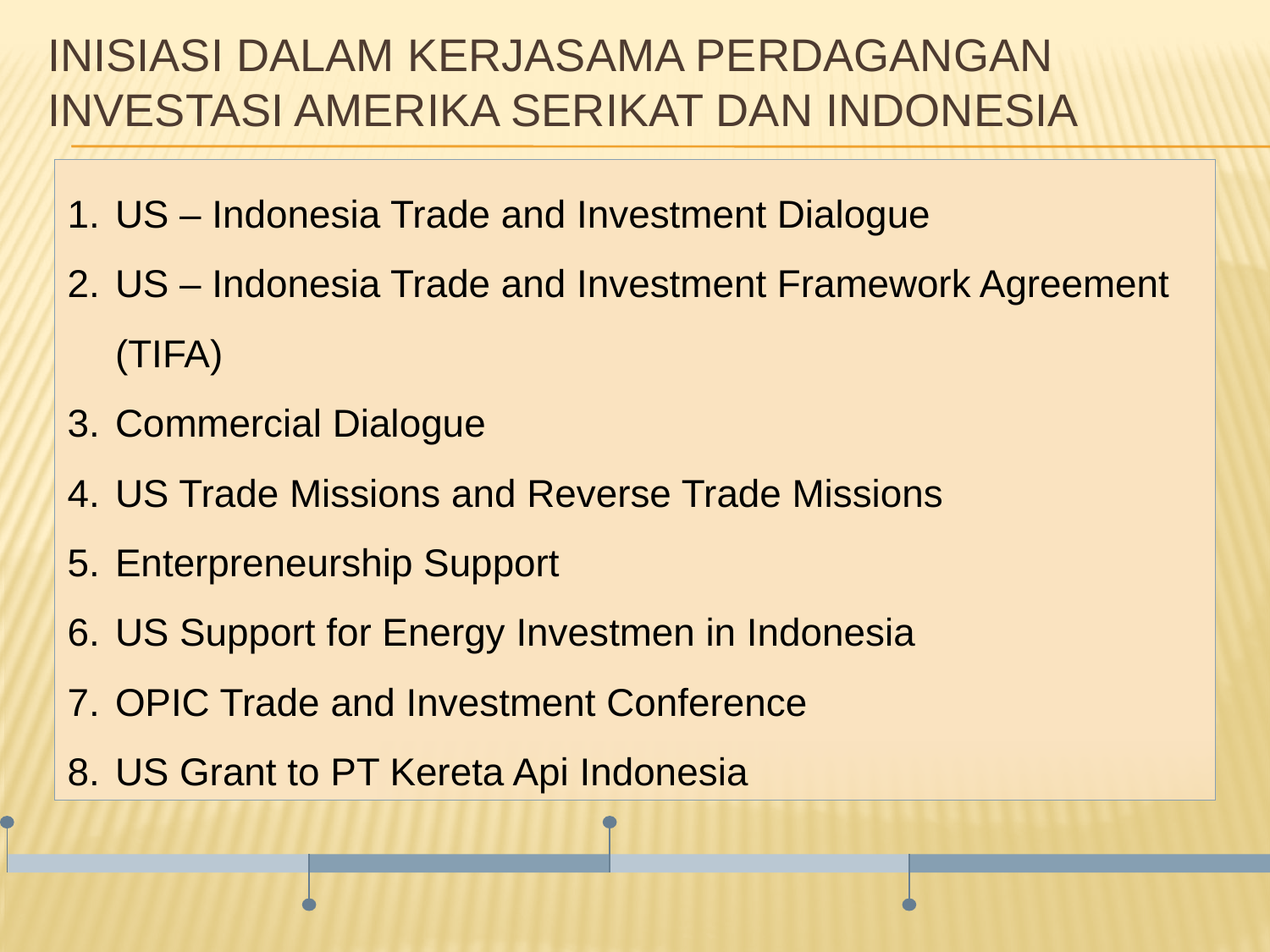

# Inisiasi dalam kerjasama perdagangan investasi Amerika Serikat dan Indonesia
US – Indonesia Trade and Investment Dialogue
US – Indonesia Trade and Investment Framework Agreement (TIFA)
Commercial Dialogue
US Trade Missions and Reverse Trade Missions
Enterpreneurship Support
US Support for Energy Investmen in Indonesia
OPIC Trade and Investment Conference
US Grant to PT Kereta Api Indonesia